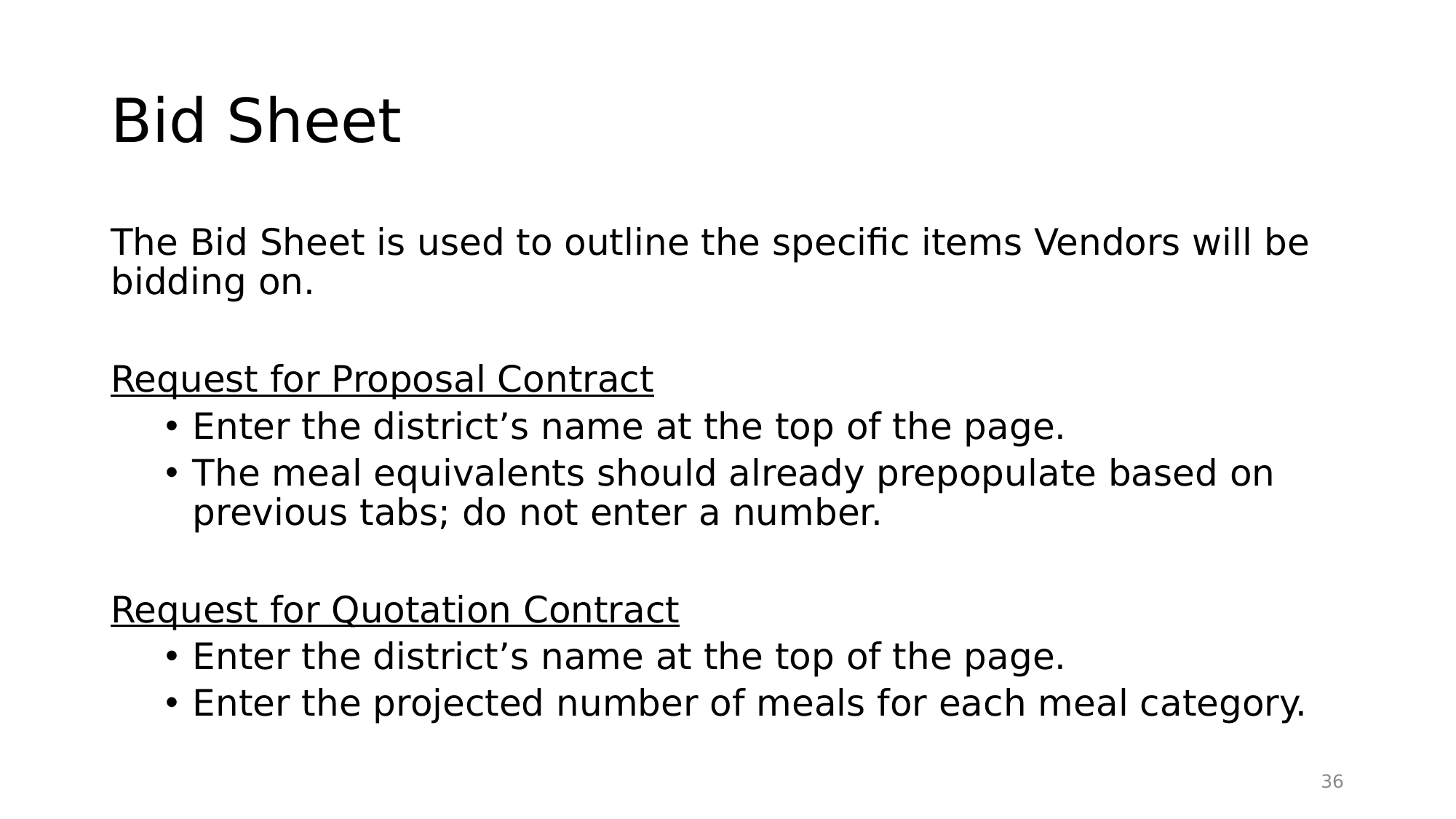

# Bid Sheet
The Bid Sheet is used to outline the specific items Vendors will be bidding on.
Request for Proposal Contract
Enter the district’s name at the top of the page.
The meal equivalents should already prepopulate based on previous tabs; do not enter a number.
Request for Quotation Contract
Enter the district’s name at the top of the page.
Enter the projected number of meals for each meal category.
36